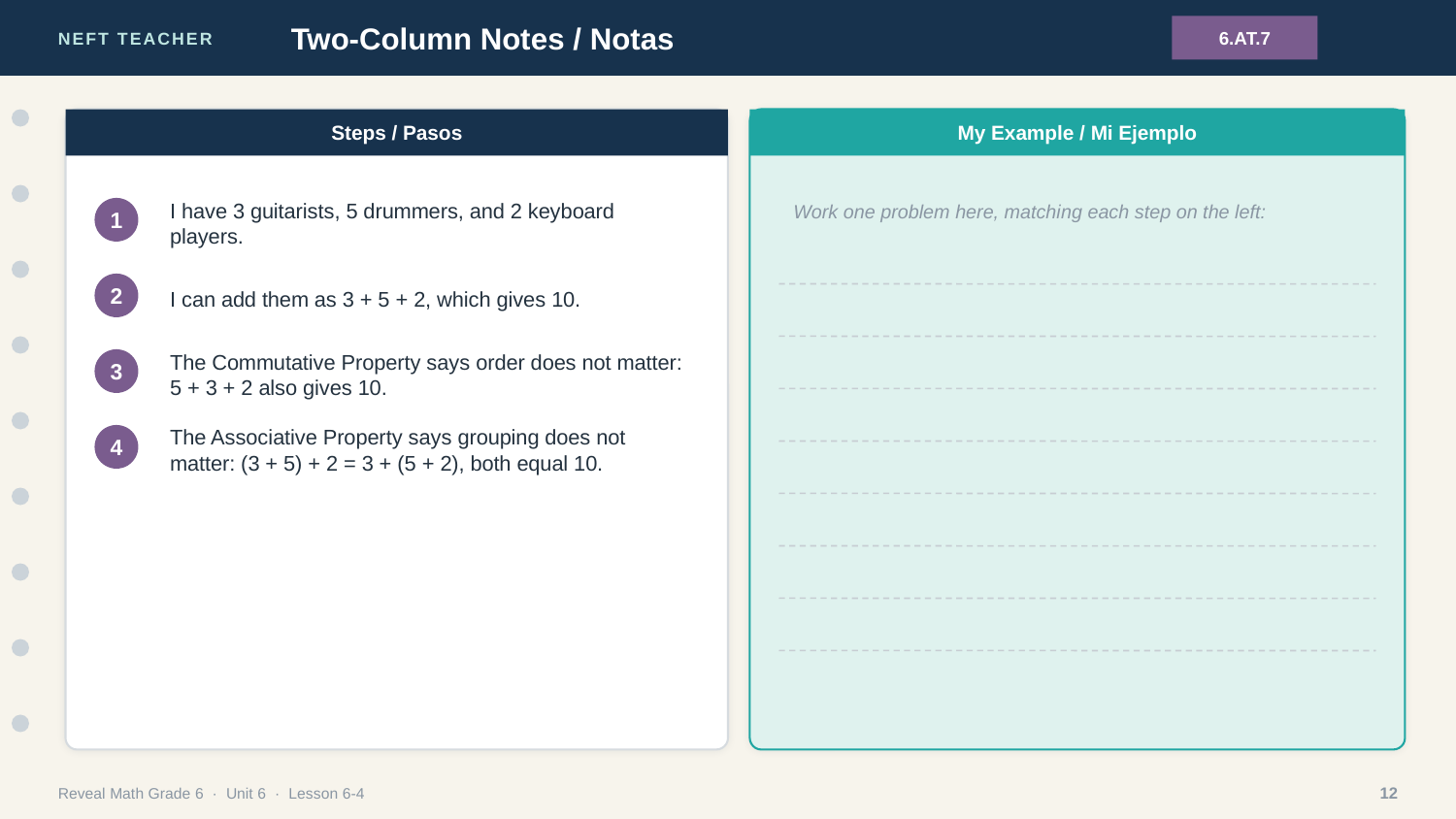

NEFT TEACHER
Two-Column Notes / Notas
6.AT.7

Steps / Pasos

My Example / Mi Ejemplo
Work one problem here, matching each step on the left:

I have 3 guitarists, 5 drummers, and 2 keyboard players.

1

I can add them as 3 + 5 + 2, which gives 10.

2

The Commutative Property says order does not matter: 5 + 3 + 2 also gives 10.

3

The Associative Property says grouping does not matter: (3 + 5) + 2 = 3 + (5 + 2), both equal 10.

4

Reveal Math Grade 6  ·  Unit 6  ·  Lesson 6-4
12